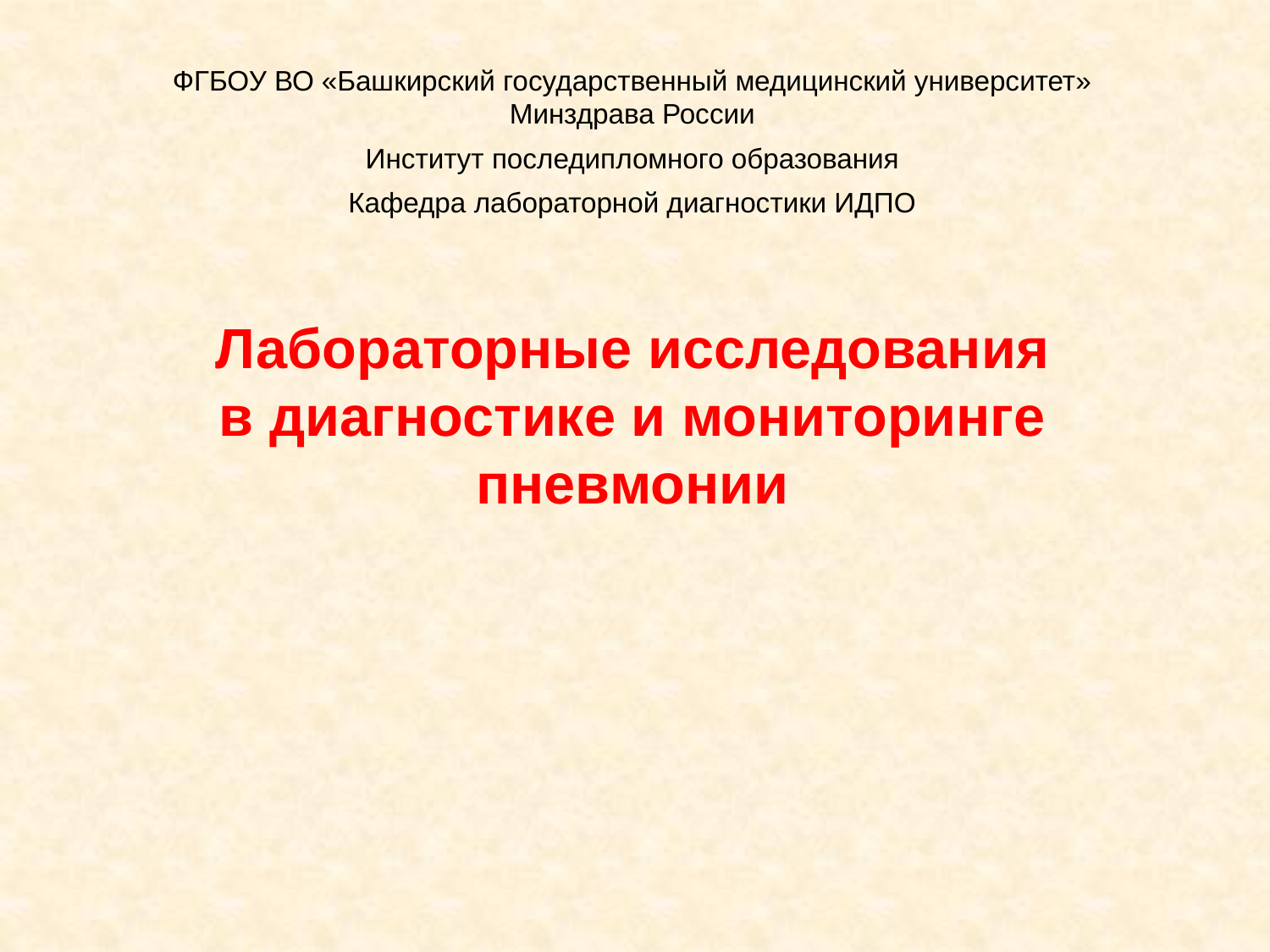

ФГБОУ ВО «Башкирский государственный медицинский университет» Минздрава России
Институт последипломного образования
Кафедра лабораторной диагностики ИДПО
Лабораторные исследования в диагностике и мониторинге пневмонии